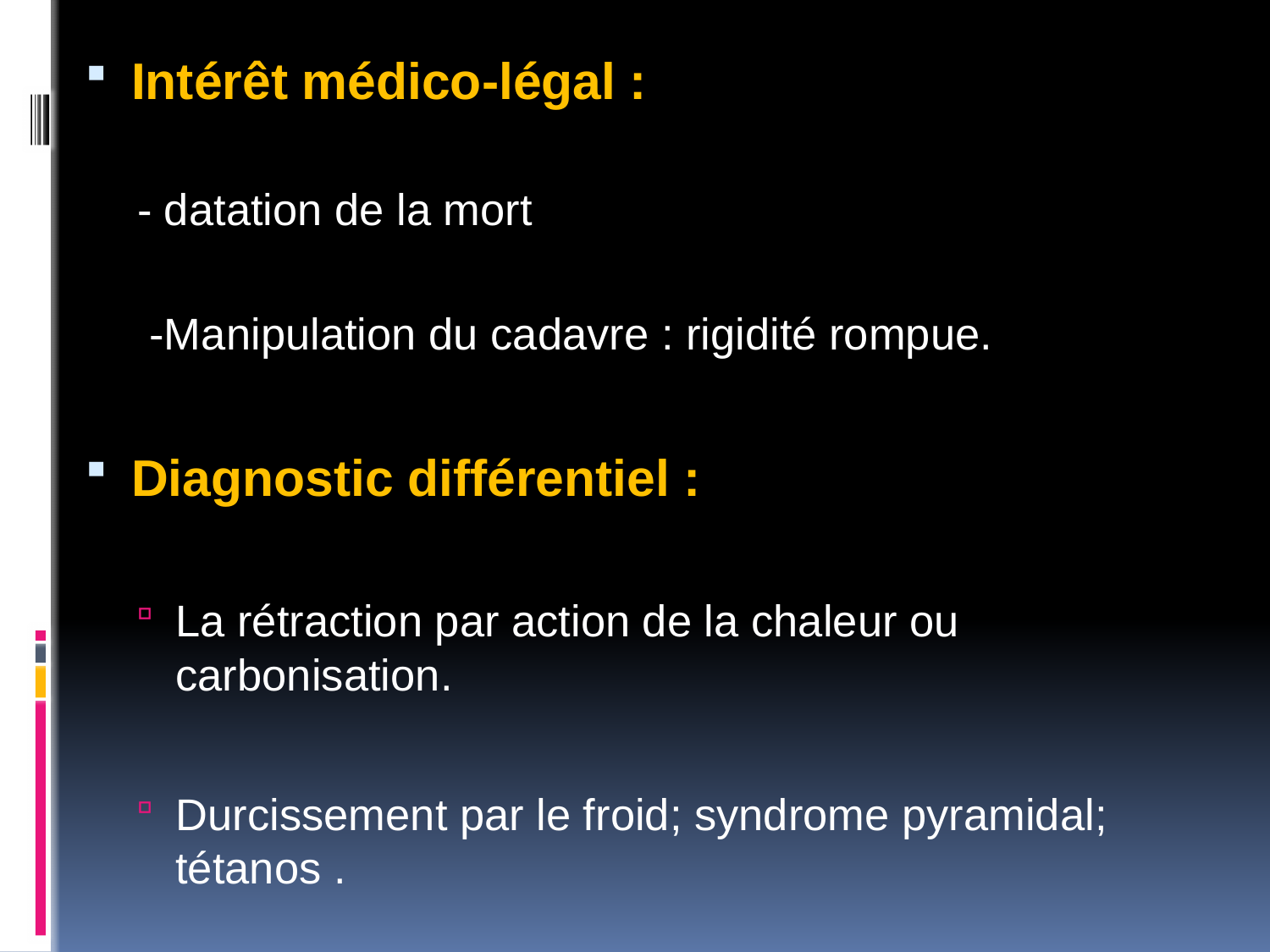

Intérêt médico-légal :

- datation de la mort

 -Manipulation du cadavre : rigidité rompue.

Diagnostic différentiel :

La rétraction par action de la chaleur ou carbonisation.

Durcissement par le froid; syndrome pyramidal; tétanos .